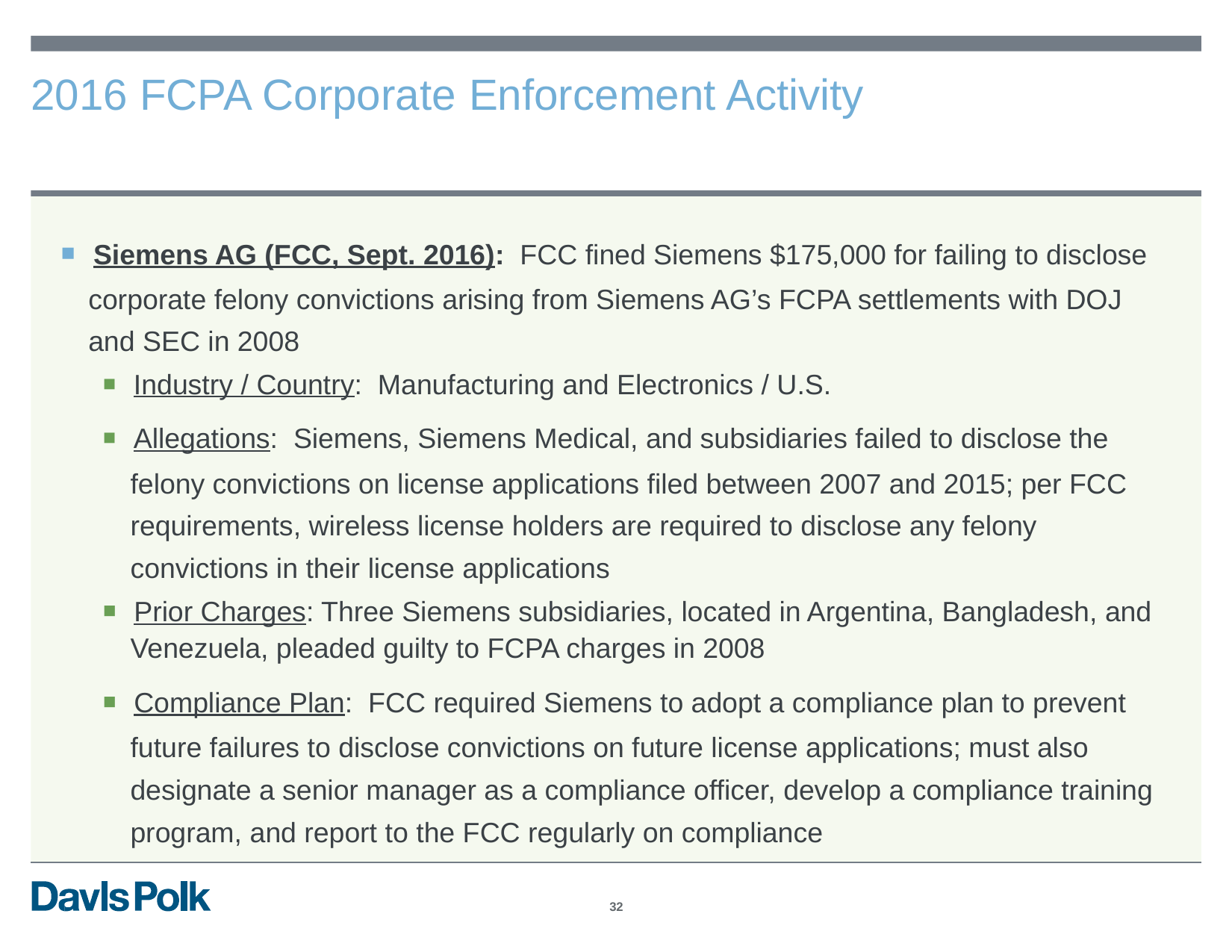

2016
FCPA
Corporate
Enforcement
Activity

▪  Siemens AG (FCC, Sept. 2016):  FCC fined Siemens $175,000 for failing to disclose
corporate felony convictions arising from Siemens AG’s FCPA settlements with DOJ
and SEC in 2008
▪  Industry / Country:  Manufacturing and Electronics / U.S.
▪  Allegations:  Siemens, Siemens Medical, and subsidiaries failed to disclose the
felony convictions on license applications filed between 2007 and 2015; per FCC
requirements, wireless license holders are required to disclose any felony
convictions in their license applications
▪  Prior Charges: Three Siemens subsidiaries, located in Argentina, Bangladesh, and
Venezuela, pleaded guilty to FCPA charges in 2008
▪  Compliance Plan:  FCC required Siemens to adopt a compliance plan to prevent
future failures to disclose convictions on future license applications; must also
designate a senior manager as a compliance officer, develop a compliance training
program, and report to the FCC regularly on compliance

32